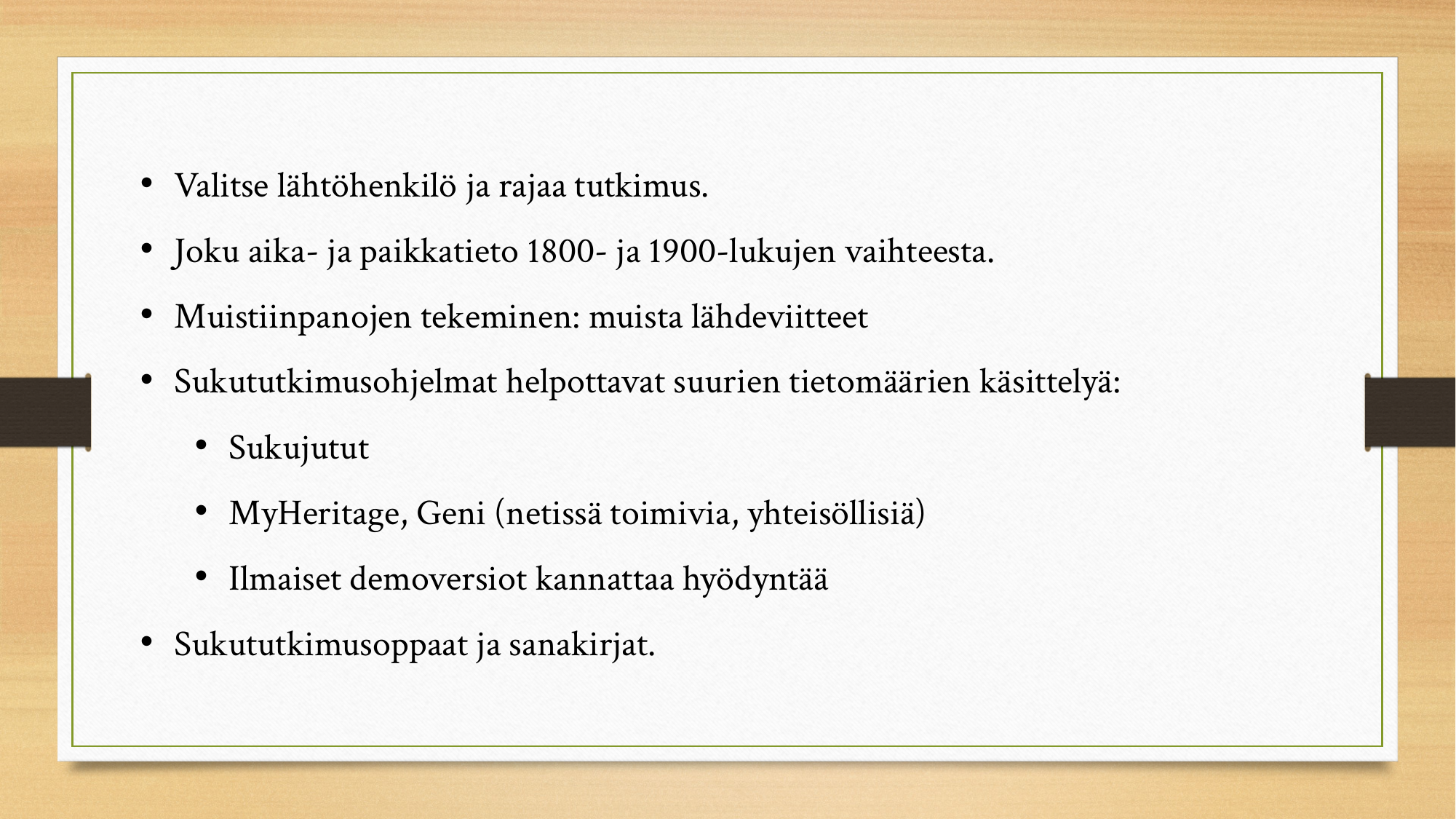

Valitse lähtöhenkilö ja rajaa tutkimus.
Joku aika- ja paikkatieto 1800- ja 1900-lukujen vaihteesta.
Muistiinpanojen tekeminen: muista lähdeviitteet
Sukututkimusohjelmat helpottavat suurien tietomäärien käsittelyä:
Sukujutut
MyHeritage, Geni (netissä toimivia, yhteisöllisiä)
Ilmaiset demoversiot kannattaa hyödyntää
Sukututkimusoppaat ja sanakirjat.